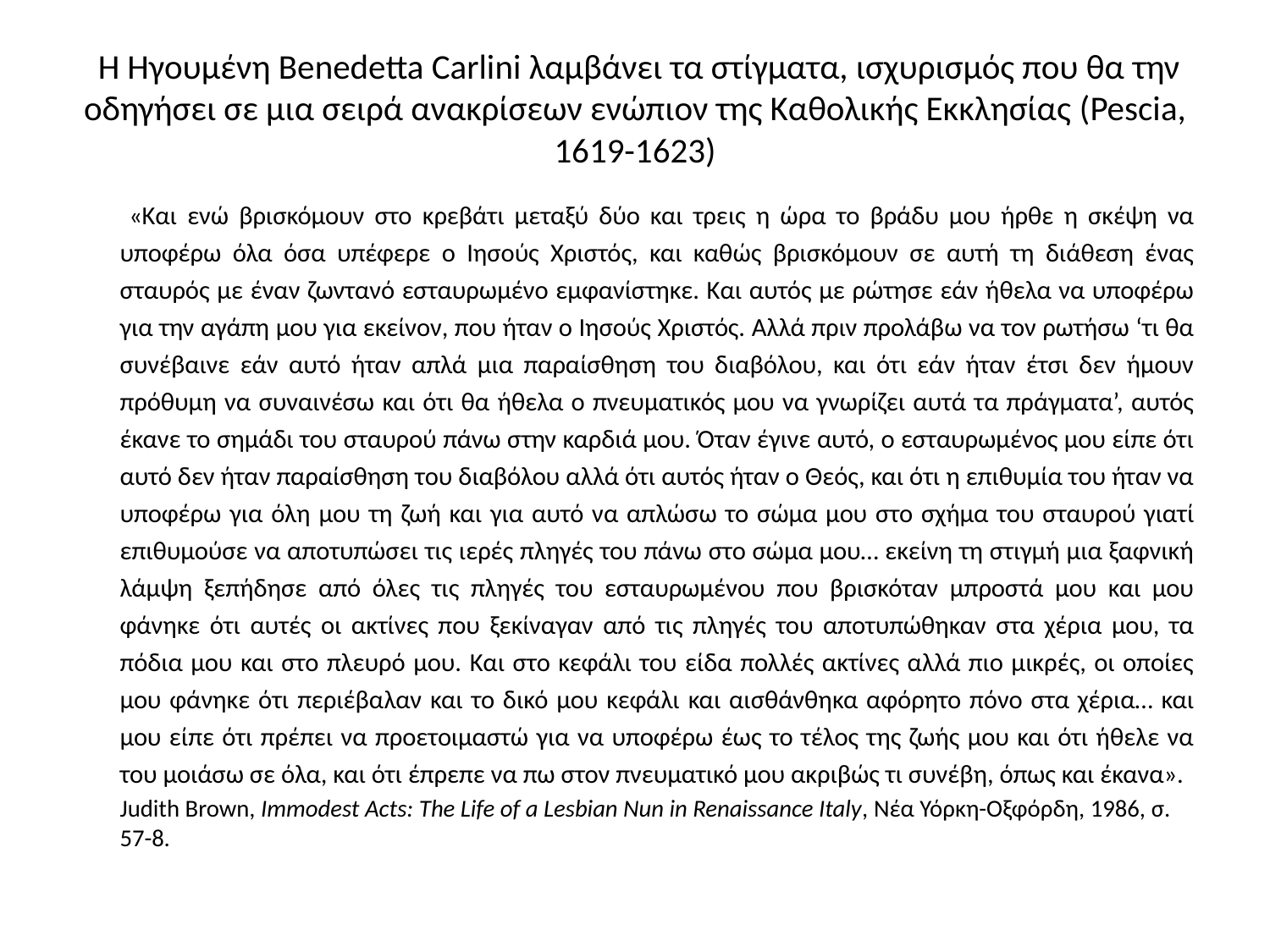

# H Ηγουμένη Benedetta Carlini λαμβάνει τα στίγματα, ισχυρισμός που θα την οδηγήσει σε μια σειρά ανακρίσεων ενώπιον της Καθολικής Εκκλησίας (Pescia, 1619-1623)
  	«Και ενώ βρισκόμουν στο κρεβάτι μεταξύ δύο και τρεις η ώρα το βράδυ μου ήρθε η σκέψη να υποφέρω όλα όσα υπέφερε ο Ιησούς Χριστός, και καθώς βρισκόμουν σε αυτή τη διάθεση ένας σταυρός με έναν ζωντανό εσταυρωμένο εμφανίστηκε. Και αυτός με ρώτησε εάν ήθελα να υποφέρω για την αγάπη μου για εκείνον, που ήταν ο Ιησούς Χριστός. Αλλά πριν προλάβω να τον ρωτήσω ‘τι θα συνέβαινε εάν αυτό ήταν απλά μια παραίσθηση του διαβόλου, και ότι εάν ήταν έτσι δεν ήμουν πρόθυμη να συναινέσω και ότι θα ήθελα ο πνευματικός μου να γνωρίζει αυτά τα πράγματα’, αυτός έκανε το σημάδι του σταυρού πάνω στην καρδιά μου. Όταν έγινε αυτό, ο εσταυρωμένος μου είπε ότι αυτό δεν ήταν παραίσθηση του διαβόλου αλλά ότι αυτός ήταν ο Θεός, και ότι η επιθυμία του ήταν να υποφέρω για όλη μου τη ζωή και για αυτό να απλώσω το σώμα μου στο σχήμα του σταυρού γιατί επιθυμούσε να αποτυπώσει τις ιερές πληγές του πάνω στο σώμα μου… εκείνη τη στιγμή μια ξαφνική λάμψη ξεπήδησε από όλες τις πληγές του εσταυρωμένου που βρισκόταν μπροστά μου και μου φάνηκε ότι αυτές οι ακτίνες που ξεκίναγαν από τις πληγές του αποτυπώθηκαν στα χέρια μου, τα πόδια μου και στο πλευρό μου. Και στο κεφάλι του είδα πολλές ακτίνες αλλά πιο μικρές, οι οποίες μου φάνηκε ότι περιέβαλαν και το δικό μου κεφάλι και αισθάνθηκα αφόρητο πόνο στα χέρια… και μου είπε ότι πρέπει να προετοιμαστώ για να υποφέρω έως το τέλος της ζωής μου και ότι ήθελε να του μοιάσω σε όλα, και ότι έπρεπε να πω στον πνευματικό μου ακριβώς τι συνέβη, όπως και έκανα».
	Judith Brown, Immodest Acts: The Life of a Lesbian Nun in Renaissance Italy, Νέα Υόρκη-Οξφόρδη, 1986, σ. 57-8.